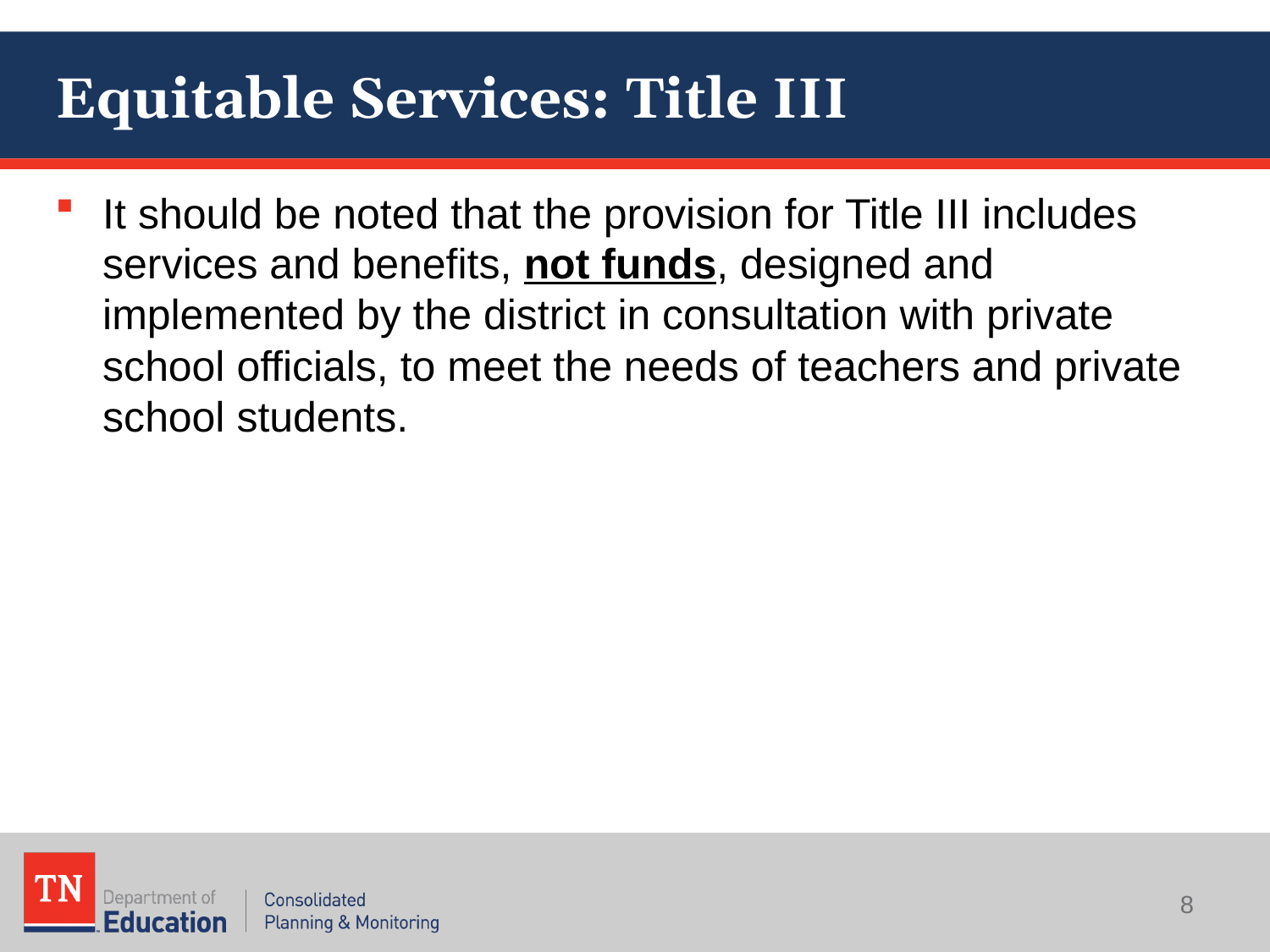

# Equitable Services: Title III
It should be noted that the provision for Title III includes services and benefits, not funds, designed and implemented by the district in consultation with private school officials, to meet the needs of teachers and private school students.
8